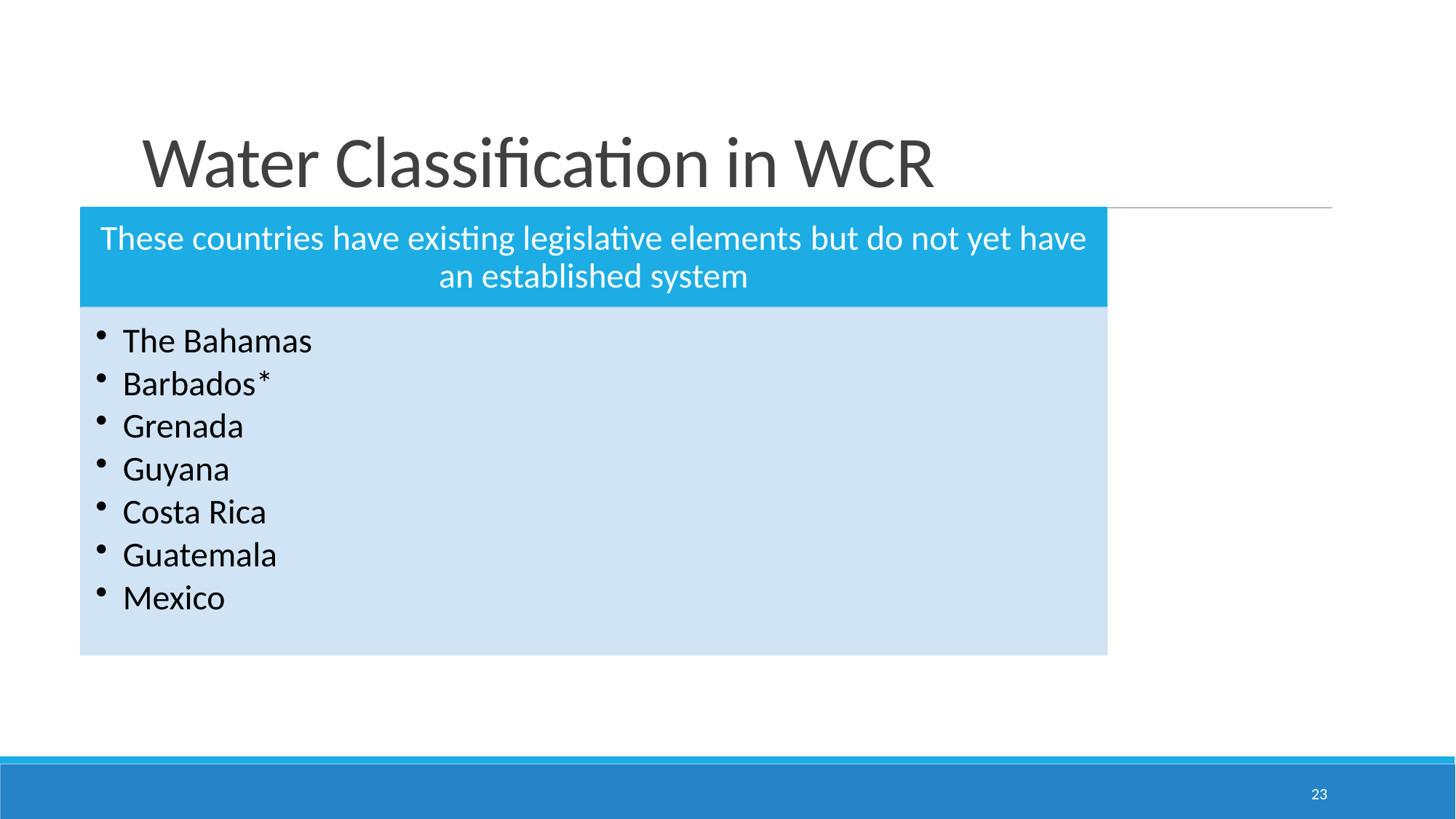

# Water Classification in WCR
These countries have existing legislative elements but do not yet have an established system
The Bahamas
Barbados*
Grenada
Guyana
Costa Rica
Guatemala
Mexico
23